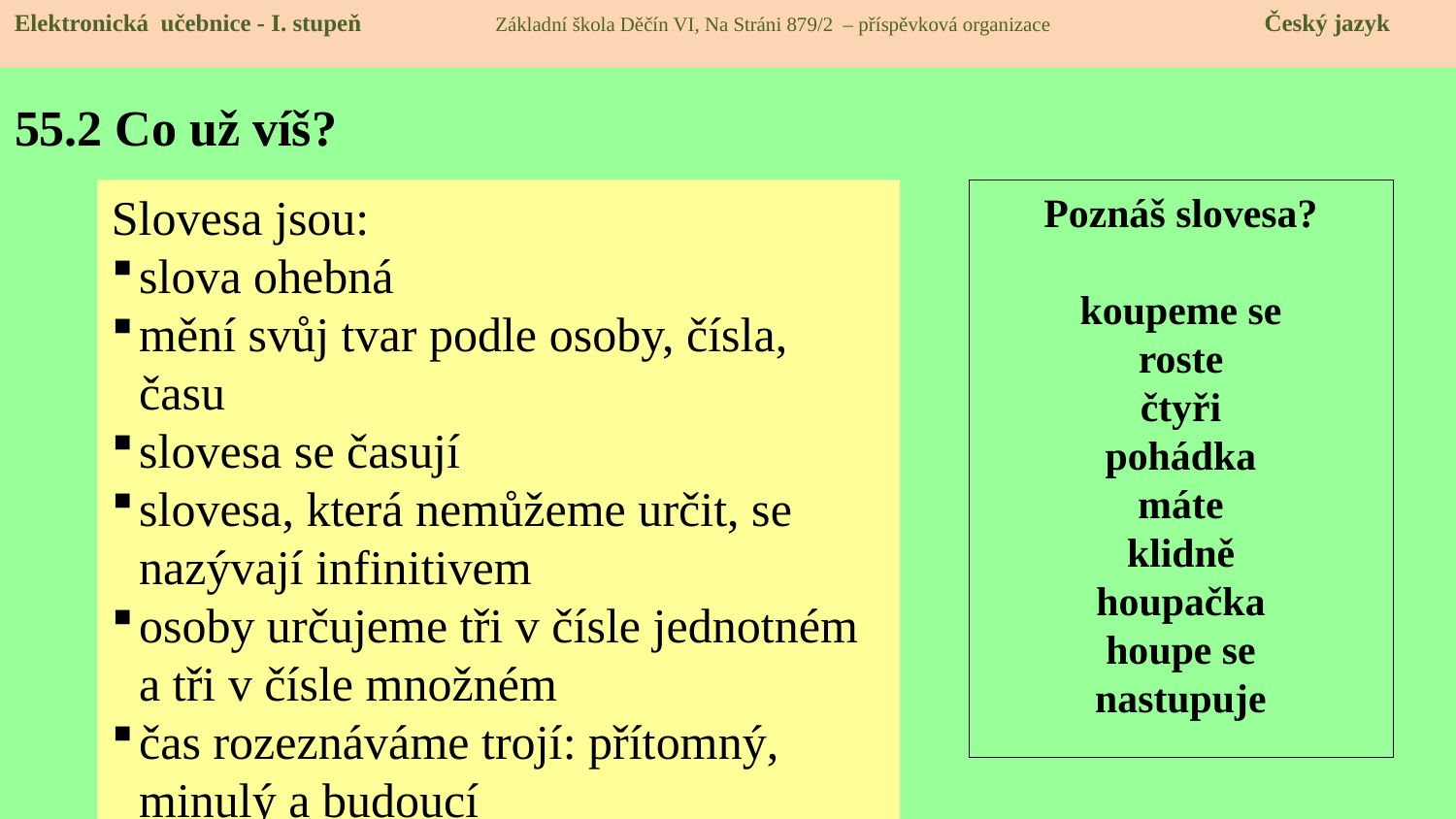

Elektronická  učebnice - I. stupeň                      Základní škola Děčín VI, Na Stráni 879/2  – příspěvková organizace                                          Český jazyk

# 55.2 Co už víš?
Slovesa jsou:
slova ohebná
mění svůj tvar podle osoby, čísla, času
slovesa se časují
slovesa, která nemůžeme určit, se nazývají infinitivem
osoby určujeme tři v čísle jednotném a tři v čísle množném
čas rozeznáváme trojí: přítomný, minulý a budoucí
Poznáš slovesa?

koupeme se
roste
čtyři
pohádka
máte
klidně
houpačka
houpe se
nastupuje